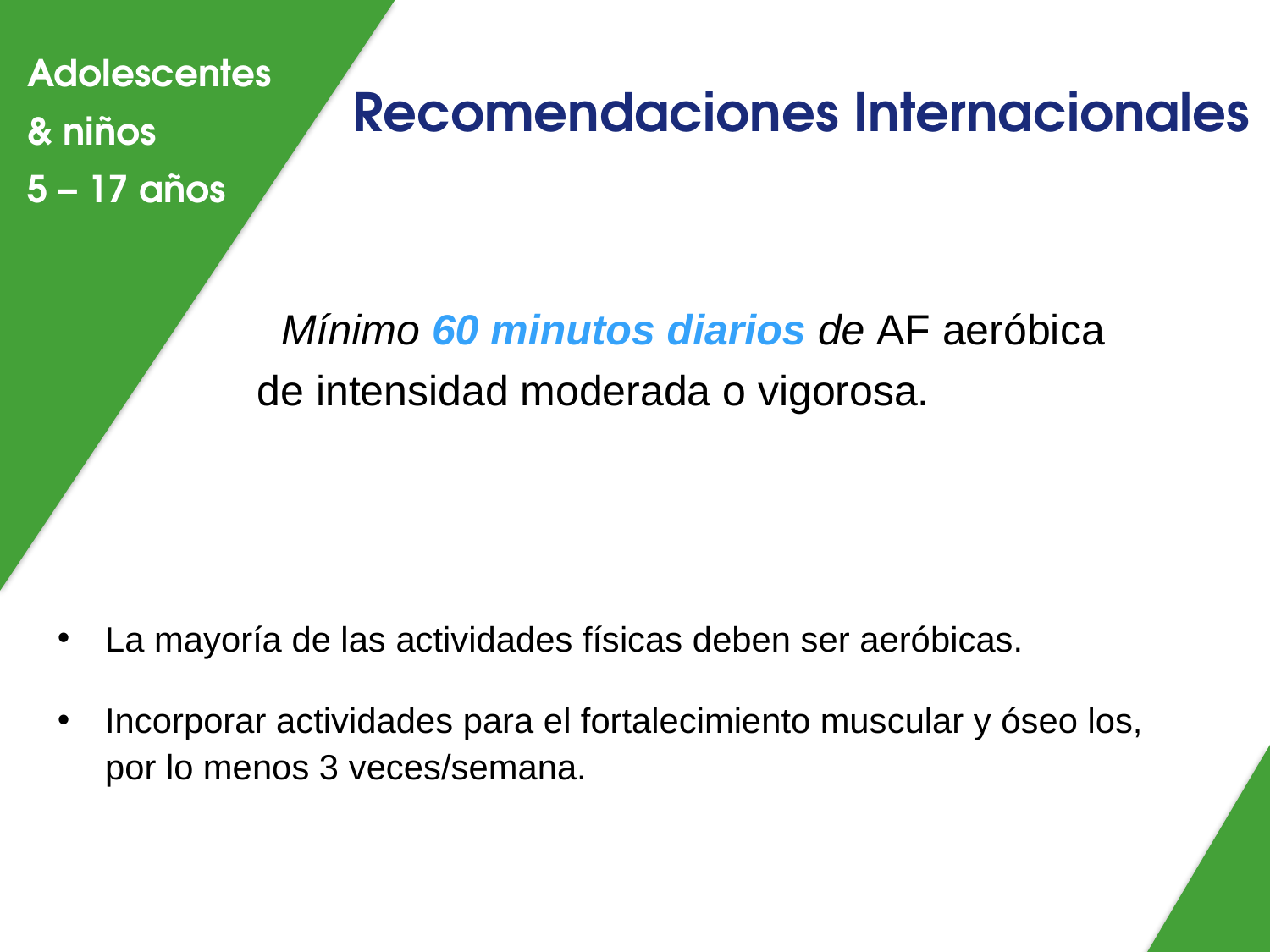

Adolescentes
& niños
5 – 17 años
  Recomendaciones Internacionales

  Mínimo 60 minutos diarios de AF aeróbica
de intensidad moderada o vigorosa.
La mayoría de las actividades físicas deben ser aeróbicas.
Incorporar actividades para el fortalecimiento muscular y óseo los, por lo menos 3 veces/semana.